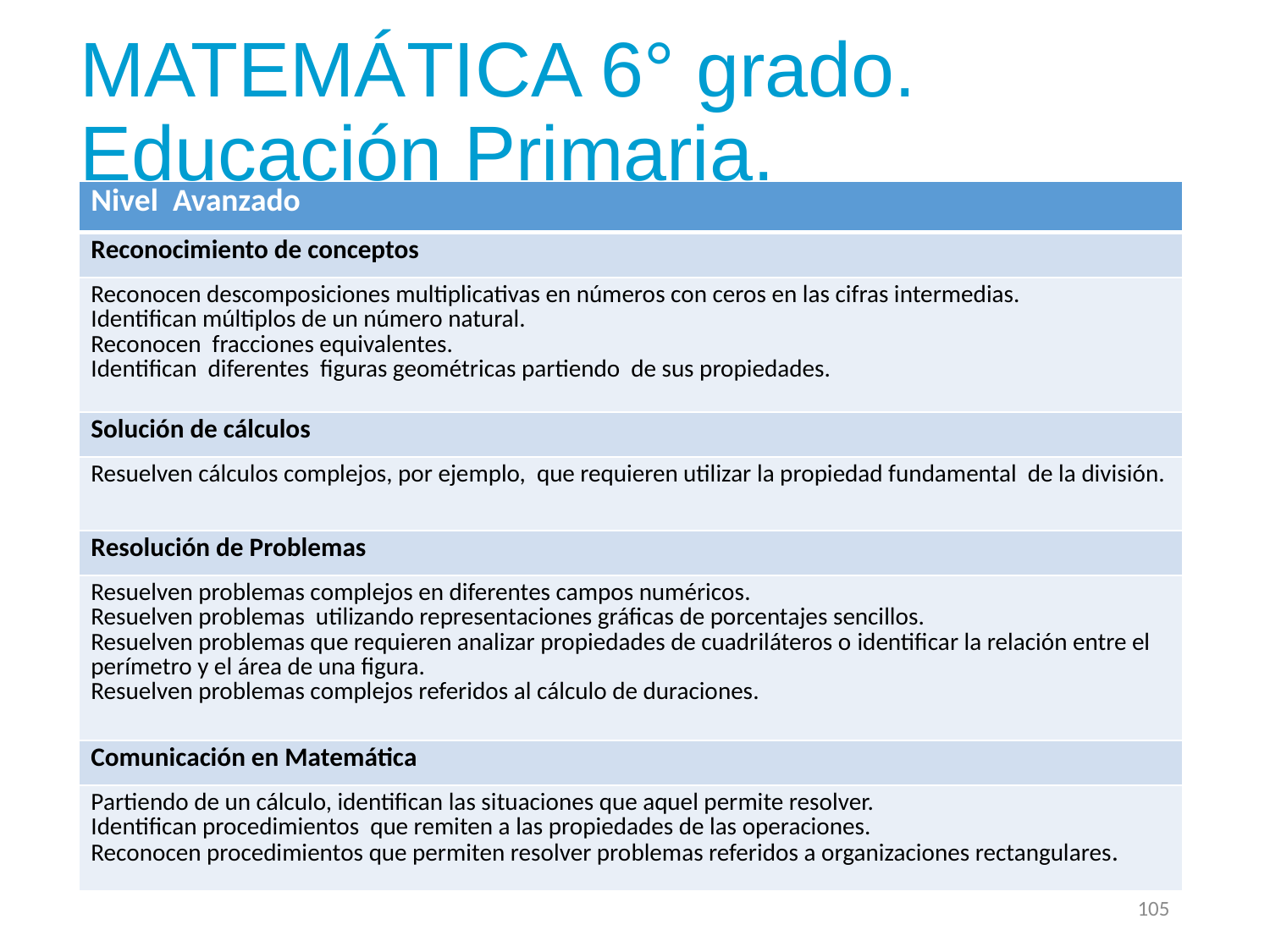

# MATEMÁTICA 6° grado. Educación Primaria.
| Nivel Avanzado |
| --- |
| Reconocimiento de conceptos |
| Reconocen descomposiciones multiplicativas en números con ceros en las cifras intermedias. Identifican múltiplos de un número natural. Reconocen fracciones equivalentes. Identifican diferentes figuras geométricas partiendo de sus propiedades. |
| Solución de cálculos |
| Resuelven cálculos complejos, por ejemplo, que requieren utilizar la propiedad fundamental de la división. |
| Resolución de Problemas |
| Resuelven problemas complejos en diferentes campos numéricos. Resuelven problemas utilizando representaciones gráficas de porcentajes sencillos. Resuelven problemas que requieren analizar propiedades de cuadriláteros o identificar la relación entre el perímetro y el área de una figura. Resuelven problemas complejos referidos al cálculo de duraciones. |
| Comunicación en Matemática |
| Partiendo de un cálculo, identifican las situaciones que aquel permite resolver. Identifican procedimientos que remiten a las propiedades de las operaciones. Reconocen procedimientos que permiten resolver problemas referidos a organizaciones rectangulares. |
105